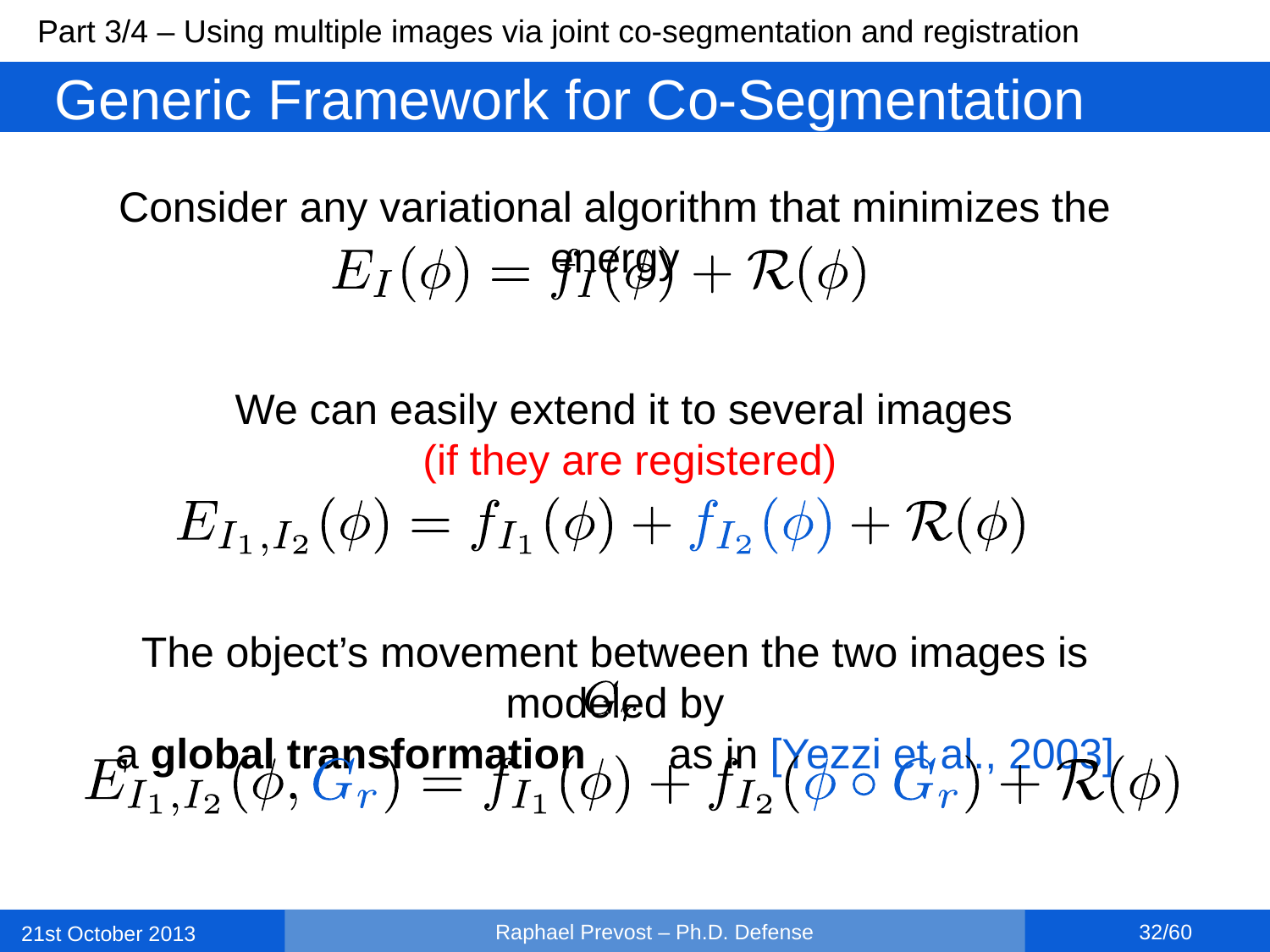

Part 3/4 – Using multiple images via joint co-segmentation and registration
# Generic Framework for Co-Segmentation
Consider any variational algorithm that minimizes the energy

We can easily extend it to several images
(if they are registered)

The object’s movement between the two images is modeled by
a global transformation       as in [Yezzi et al., 2003]

Raphael Prevost – Ph.D. Defense
32/60
21st October 2013